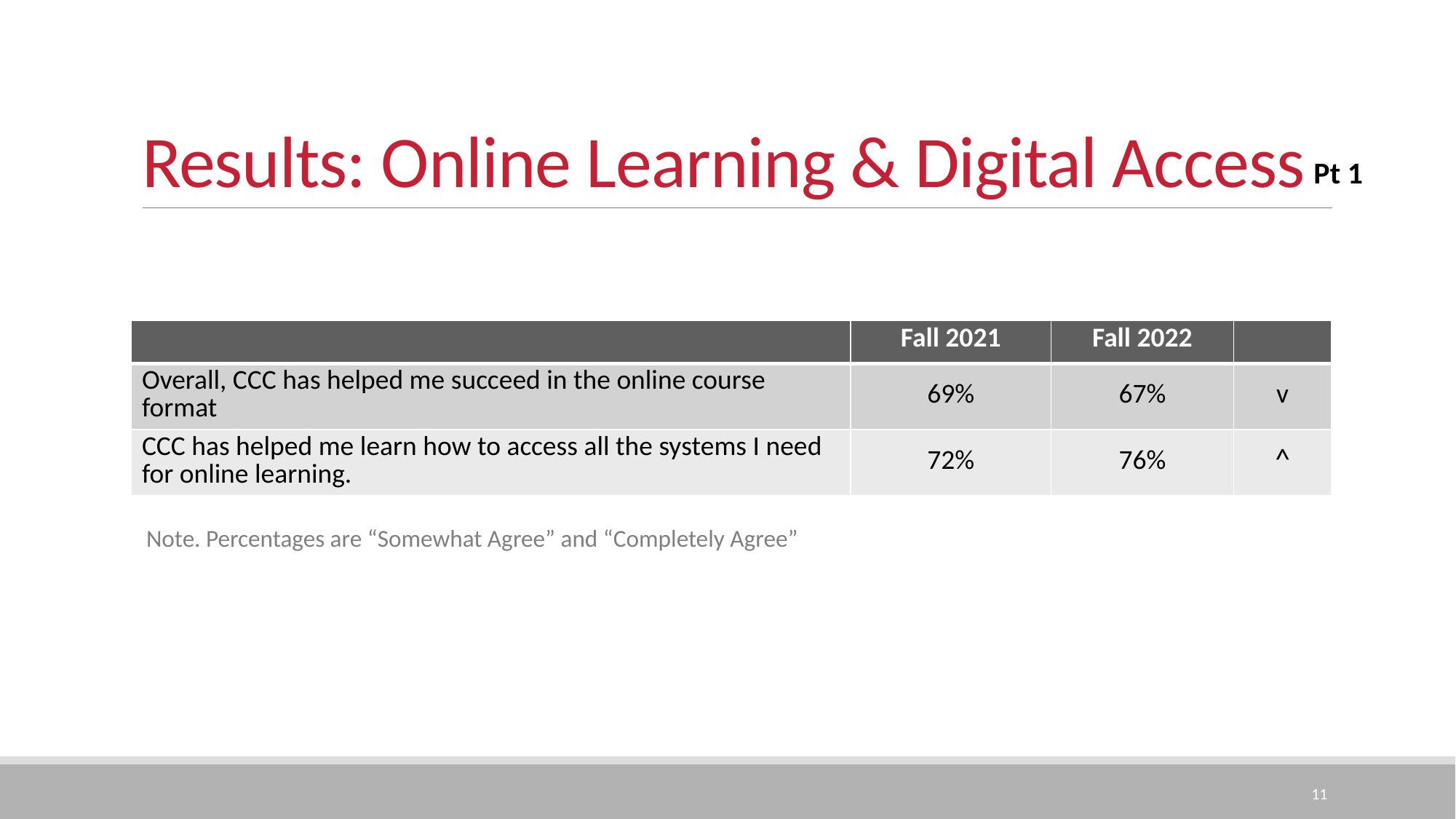

# Results: Online Learning & Digital Access
Pt 1
|  | Fall 2021 | Fall 2022 |  |
| --- | --- | --- | --- |
| Overall, CCC has helped me succeed in the online course format | 69% | 67% | v |
| CCC has helped me learn how to access all the systems I need for online learning. | 72% | 76% | ^ |
Note. Percentages are “Somewhat Agree” and “Completely Agree”
11